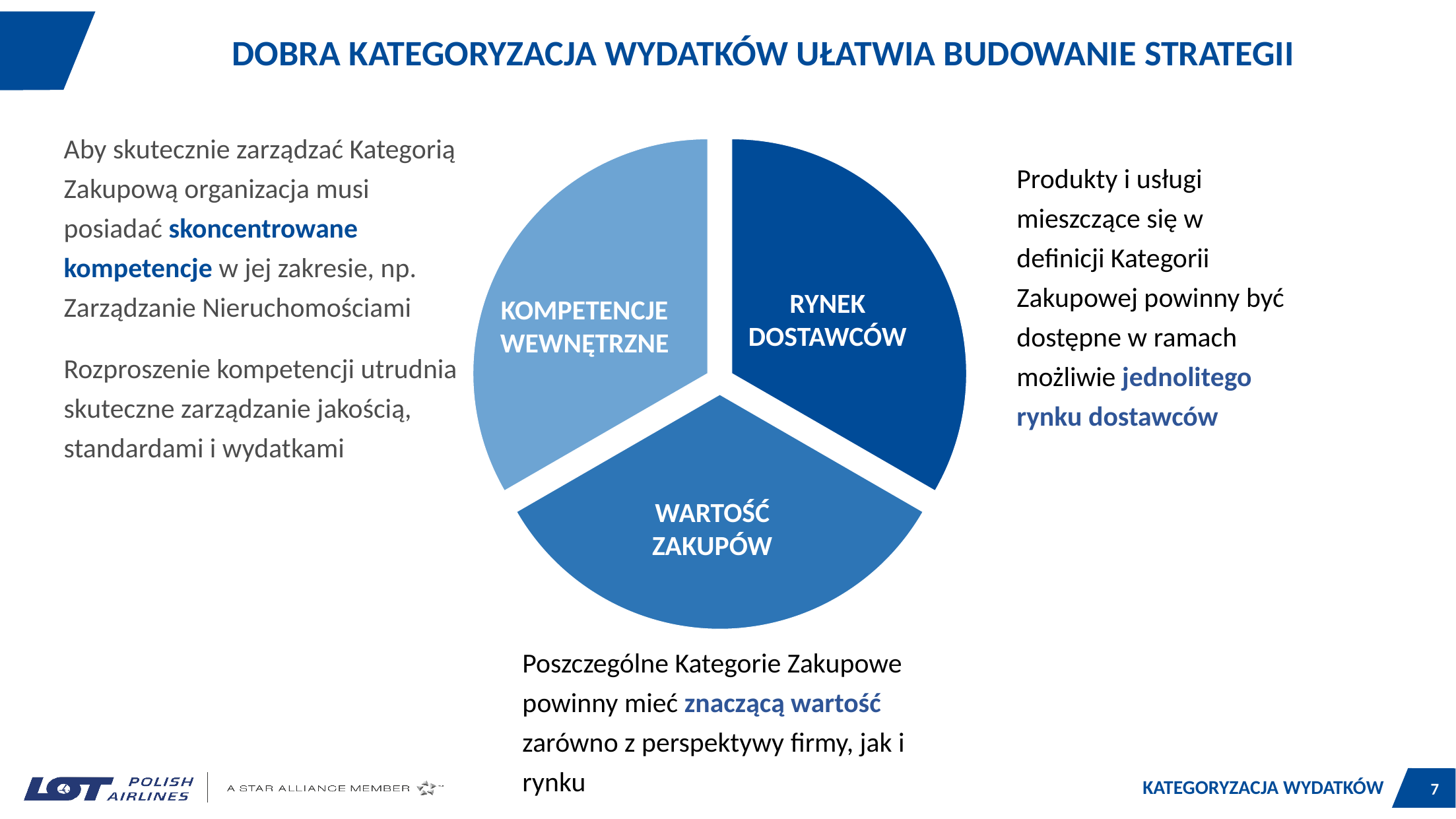

DOBRA KATEGORYZACJA WYDATKÓW UŁATWIA BUDOWANIE STRATEGII
Aby skutecznie zarządzać Kategorią Zakupową organizacja musi posiadać skoncentrowane kompetencje w jej zakresie, np. Zarządzanie Nieruchomościami
Rozproszenie kompetencji utrudnia skuteczne zarządzanie jakością, standardami i wydatkami

### Chart

| Category | Series 1 |
|---|---|
| DOSKONAŁOŚĆ | 33.0 |
| KULTURA | 33.0 |
| STRATEGIA | 33.0 |
Produkty i usługi mieszczące się w definicji Kategorii Zakupowej powinny być dostępne w ramach możliwie jednolitego rynku dostawców

RYNEK DOSTAWCÓW
KOMPETENCJE WEWNĘTRZNE
WARTOŚĆ ZAKUPÓW
12,2%
Poszczególne Kategorie Zakupowe powinny mieć znaczącą wartość zarówno z perspektywy firmy, jak i rynku

KATEGORYZACJA WYDATKÓW